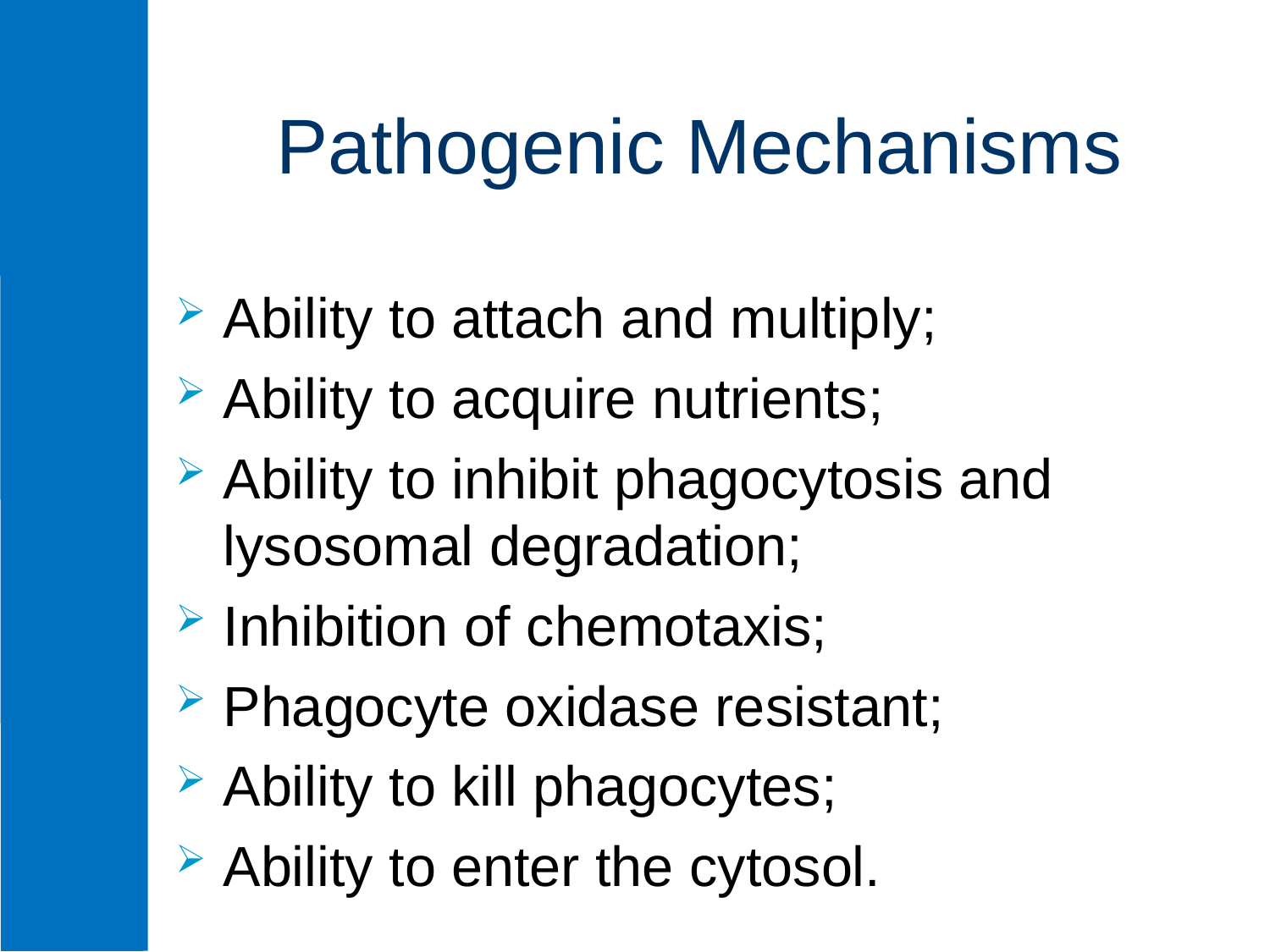

# Pathogenic Mechanisms
Ability to attach and multiply;
Ability to acquire nutrients;
Ability to inhibit phagocytosis and lysosomal degradation;
Inhibition of chemotaxis;
Phagocyte oxidase resistant;
Ability to kill phagocytes;
Ability to enter the cytosol.